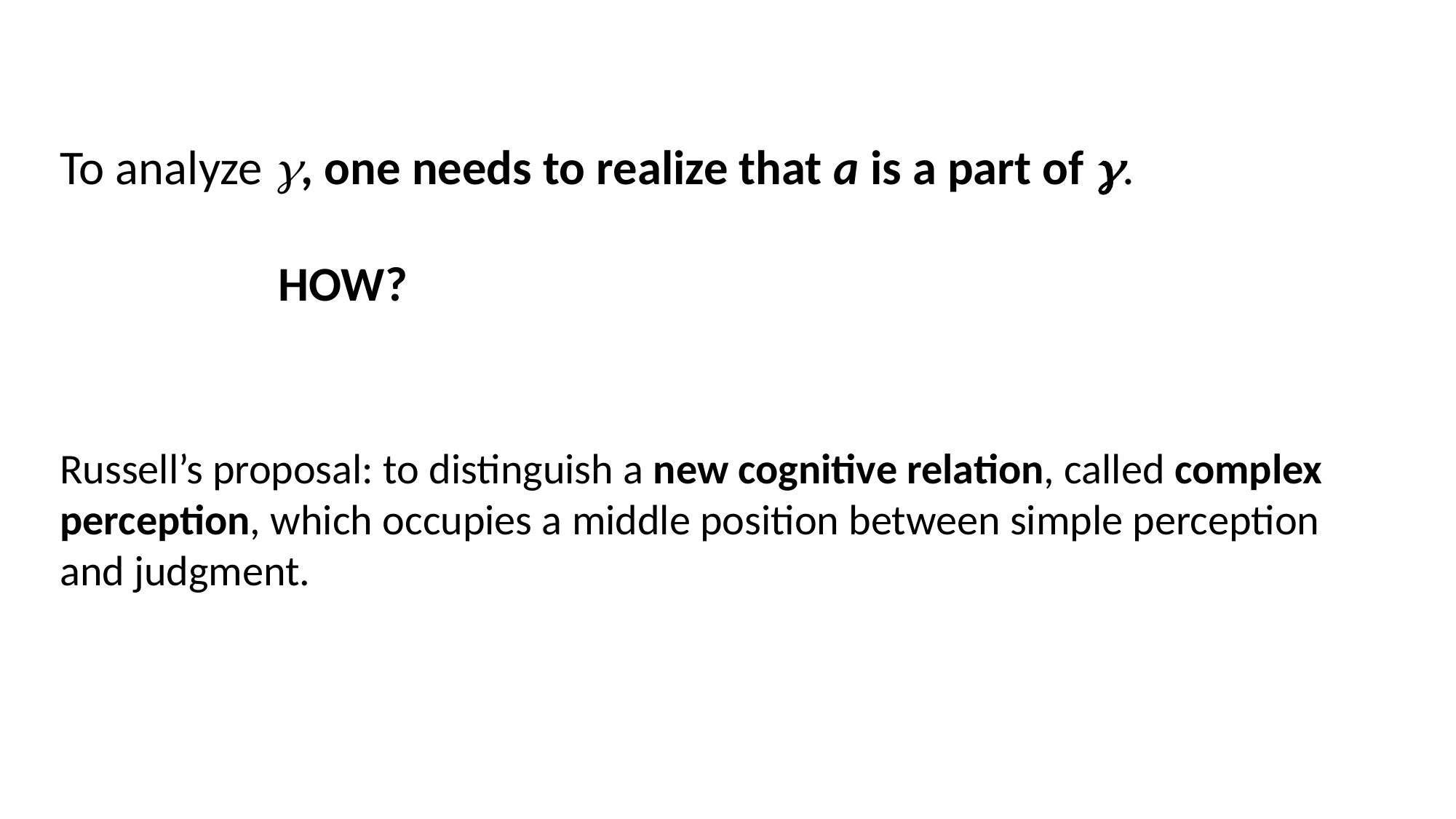

To analyze γ, one needs to realize that a is a part of γ.

		HOW?

Russell’s proposal: to distinguish a new cognitive relation, called complex perception, which occupies a middle position between simple perception and judgment.